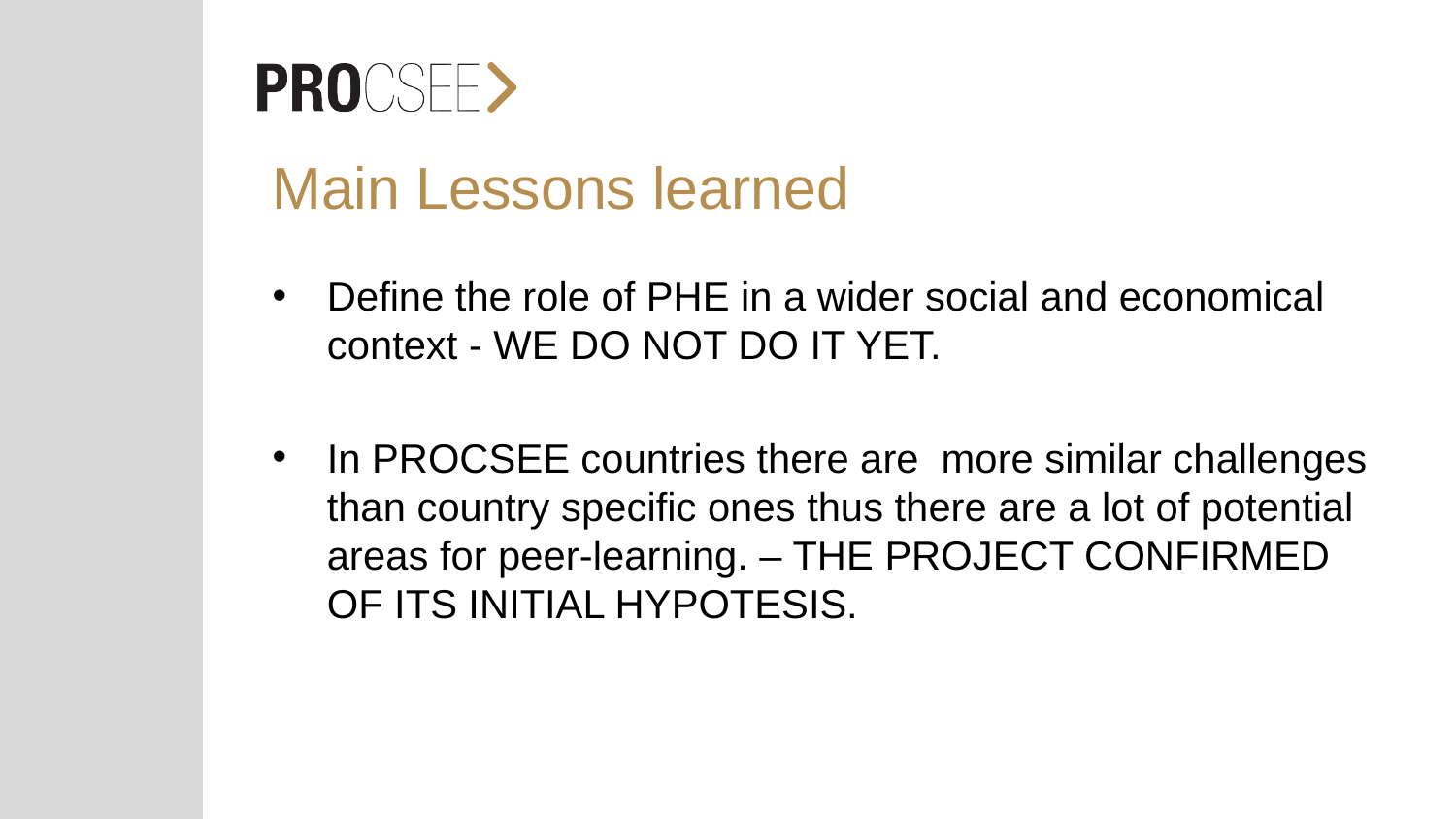

# Main Lessons learned
Define the role of PHE in a wider social and economical context - WE DO NOT DO IT YET.

In PROCSEE countries there are  more similar challenges than country specific ones thus there are a lot of potential areas for peer-learning. – THE PROJECT CONFIRMED  OF ITS INITIAL HYPOTESIS.